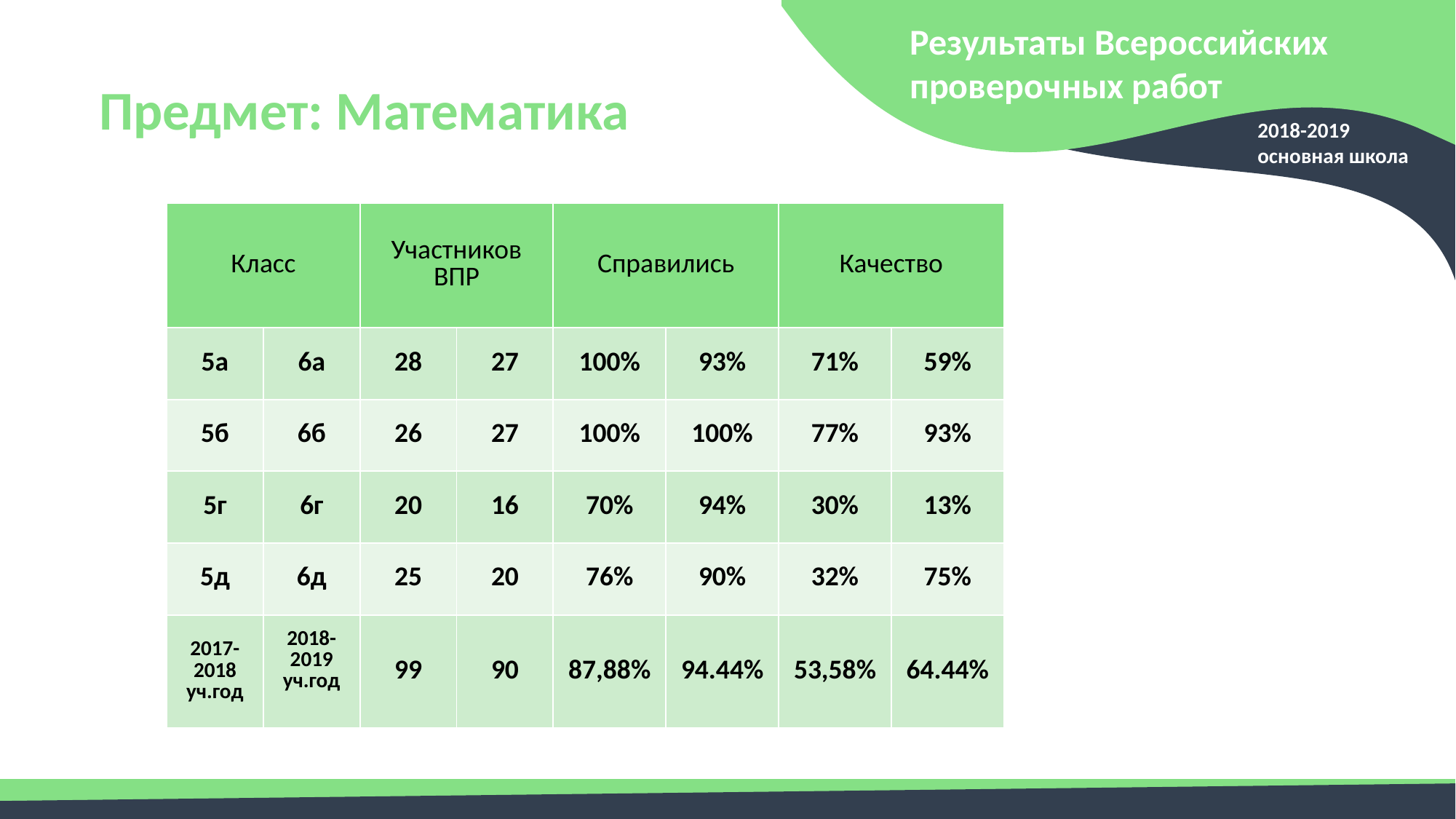

Результаты Всероссийских проверочных работ
Предмет: Математика
2018-2019
основная школа
| Класс |  | Участников ВПР |  | Справились |  | Качество |  |
| --- | --- | --- | --- | --- | --- | --- | --- |
| 5а | 6а | 28 | 27 | 100% | 93% | 71% | 59% |
| 5б | 6б | 26 | 27 | 100% | 100% | 77% | 93% |
| 5г | 6г | 20 | 16 | 70% | 94% | 30% | 13% |
| 5д | 6д | 25 | 20 | 76% | 90% | 32% | 75% |
| 2017-2018 уч.год | 2018-2019 уч.год | 99 | 90 | 87,88% | 94.44% | 53,58% | 64.44% |
41